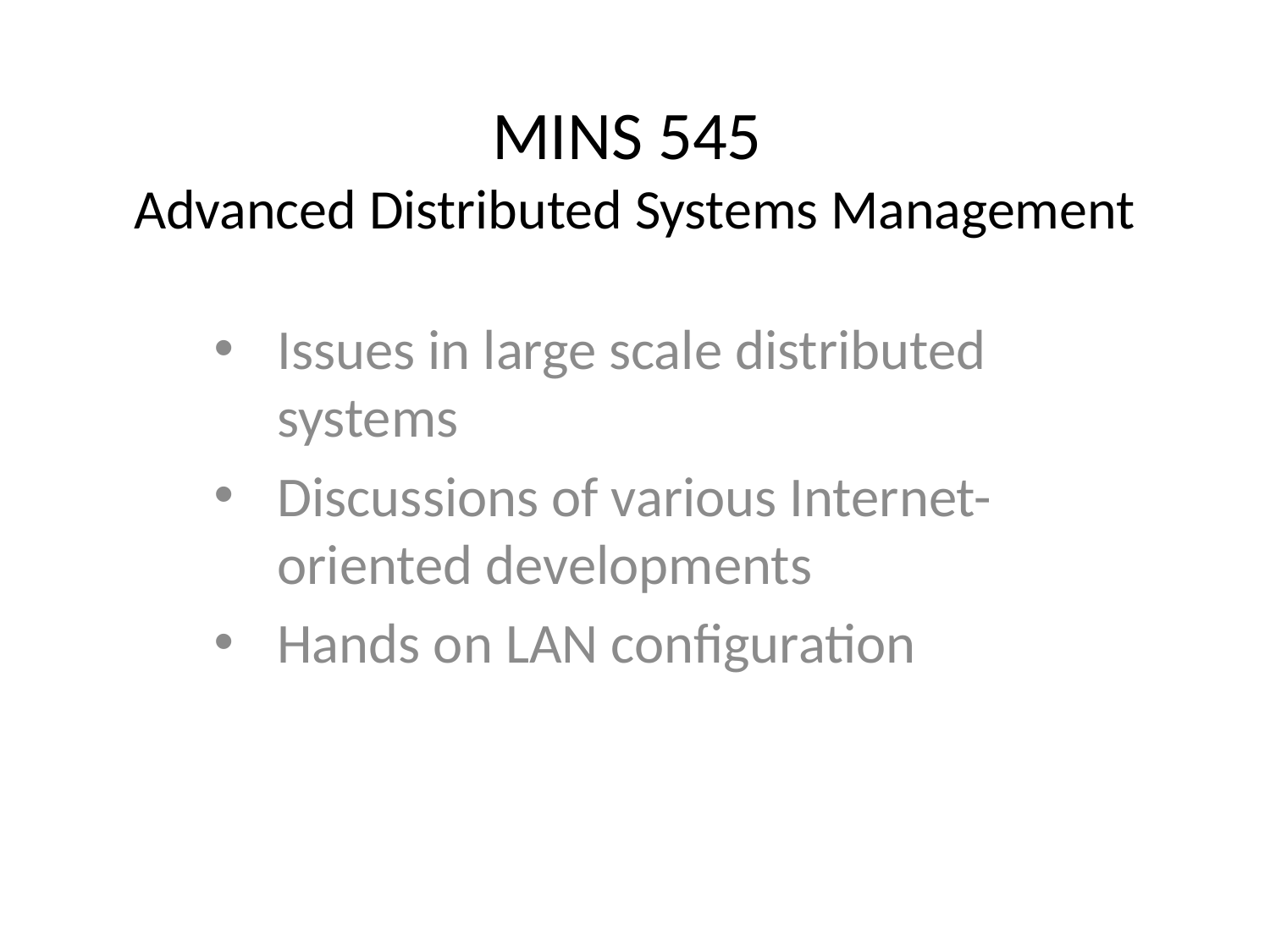

# MINS 545 Advanced Distributed Systems Management
Issues in large scale distributed systems
Discussions of various Internet-oriented developments
Hands on LAN configuration